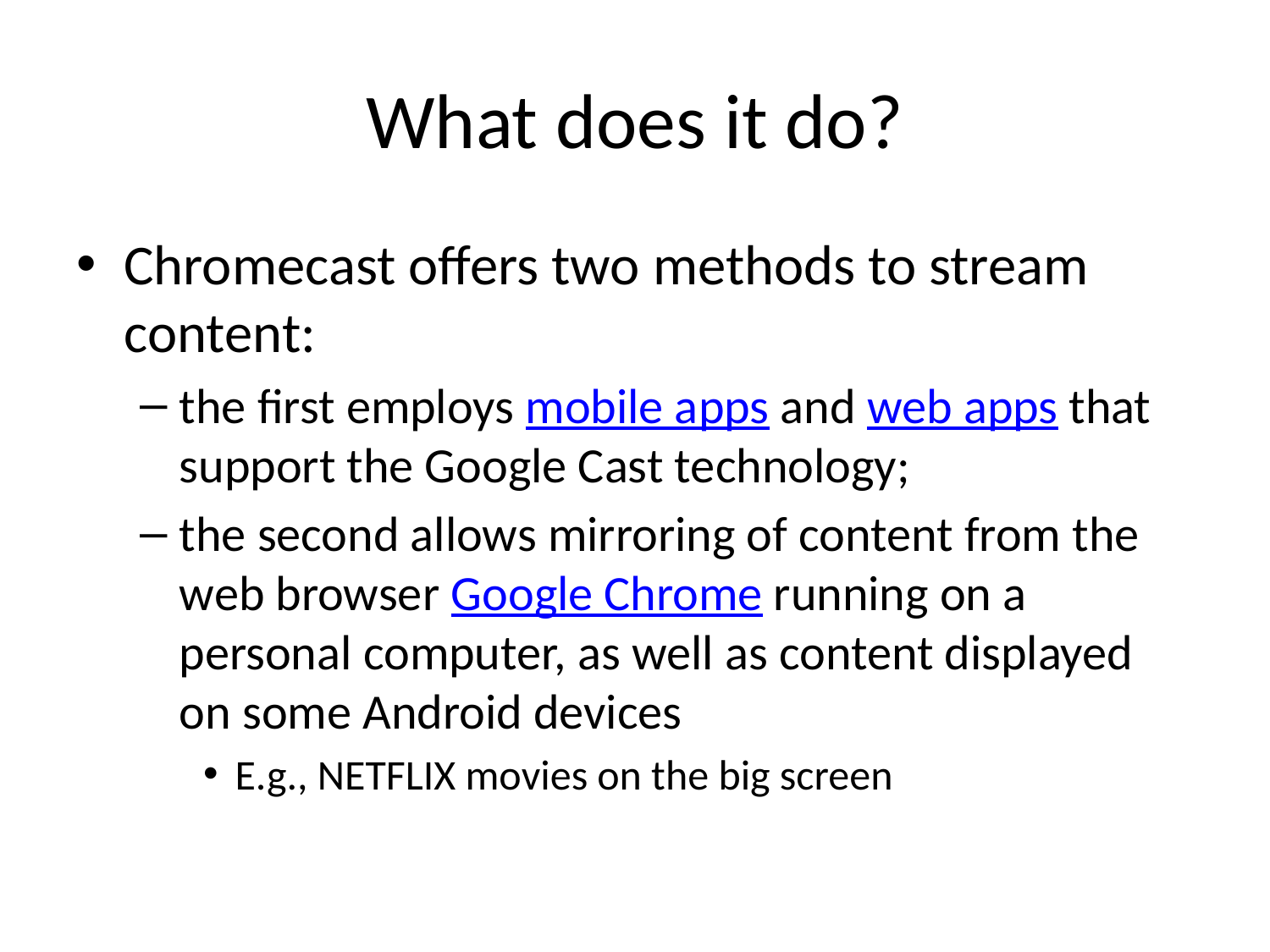

# What does it do?
Chromecast offers two methods to stream content:
the first employs mobile apps and web apps that support the Google Cast technology;
the second allows mirroring of content from the web browser Google Chrome running on a personal computer, as well as content displayed on some Android devices
E.g., NETFLIX movies on the big screen